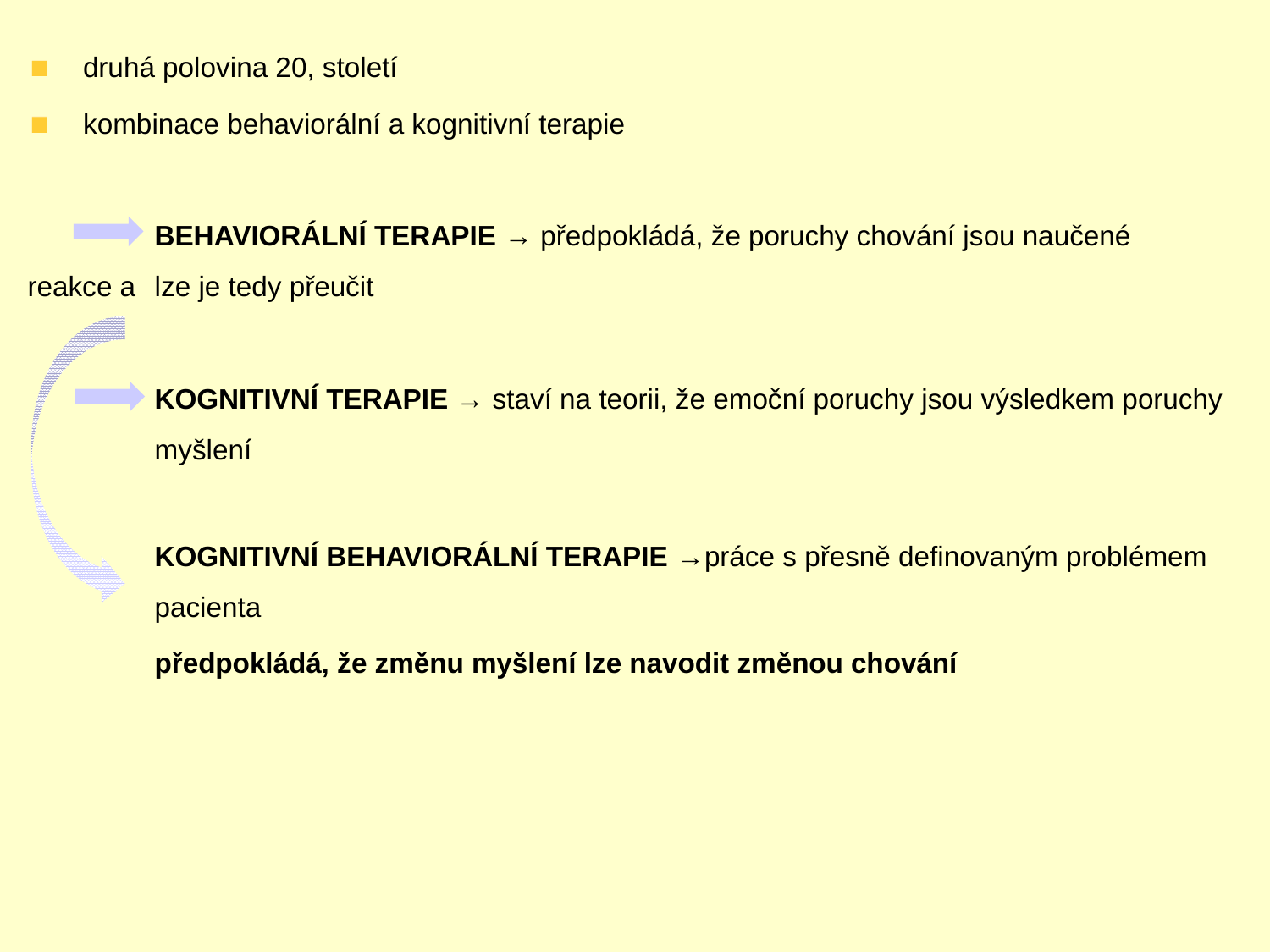

druhá polovina 20, století
 kombinace behaviorální a kognitivní terapie

	BEHAVIORÁLNÍ TERAPIE → předpokládá, že poruchy chování jsou naučené reakce a 	lze je tedy přeučit

	KOGNITIVNÍ TERAPIE → staví na teorii, že emoční poruchy jsou výsledkem poruchy 	myšlení
 	KOGNITIVNÍ BEHAVIORÁLNÍ TERAPIE →práce s přesně definovaným problémem 	pacienta
	předpokládá, že změnu myšlení lze navodit změnou chování